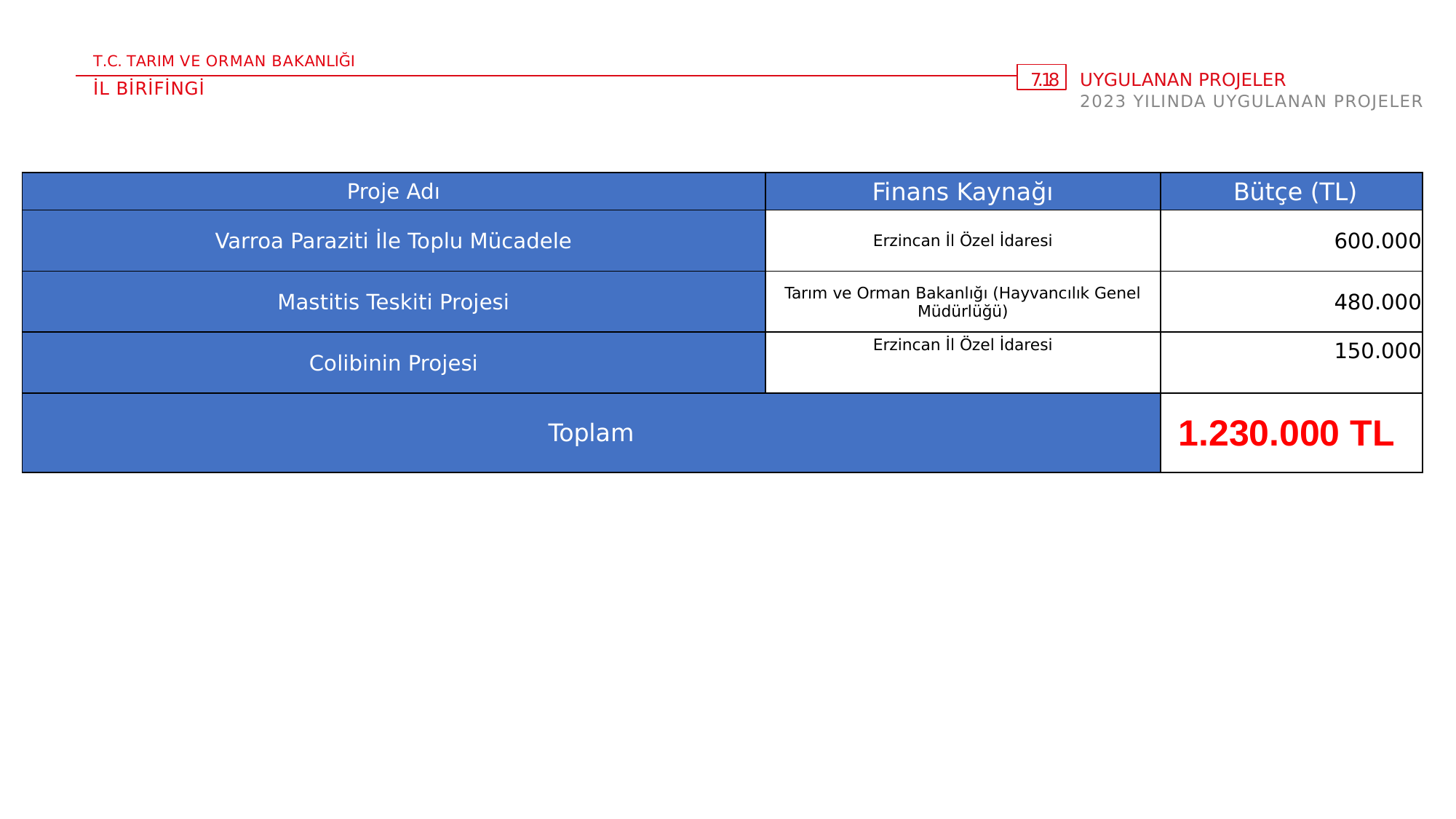

T.C. TARIM VE ORMAN BAKANLIĞI

7. 18
UYGULANAN PROJELER
2023 YILINDA UYGULANAN PROJELER
İL BİRİFİNGİ
| Proje Adı | Finans Kaynağı | Bütçe (TL) |
| --- | --- | --- |
| Varroa Paraziti İle Toplu Mücadele | Erzincan İl Özel İdaresi | 600.000 |
| Mastitis Teskiti Projesi | Tarım ve Orman Bakanlığı (Hayvancılık Genel Müdürlüğü) | 480.000 |
| Colibinin Projesi | Erzincan İl Özel İdaresi | 150.000 |
| Toplam |  | 1.230.000 TL |